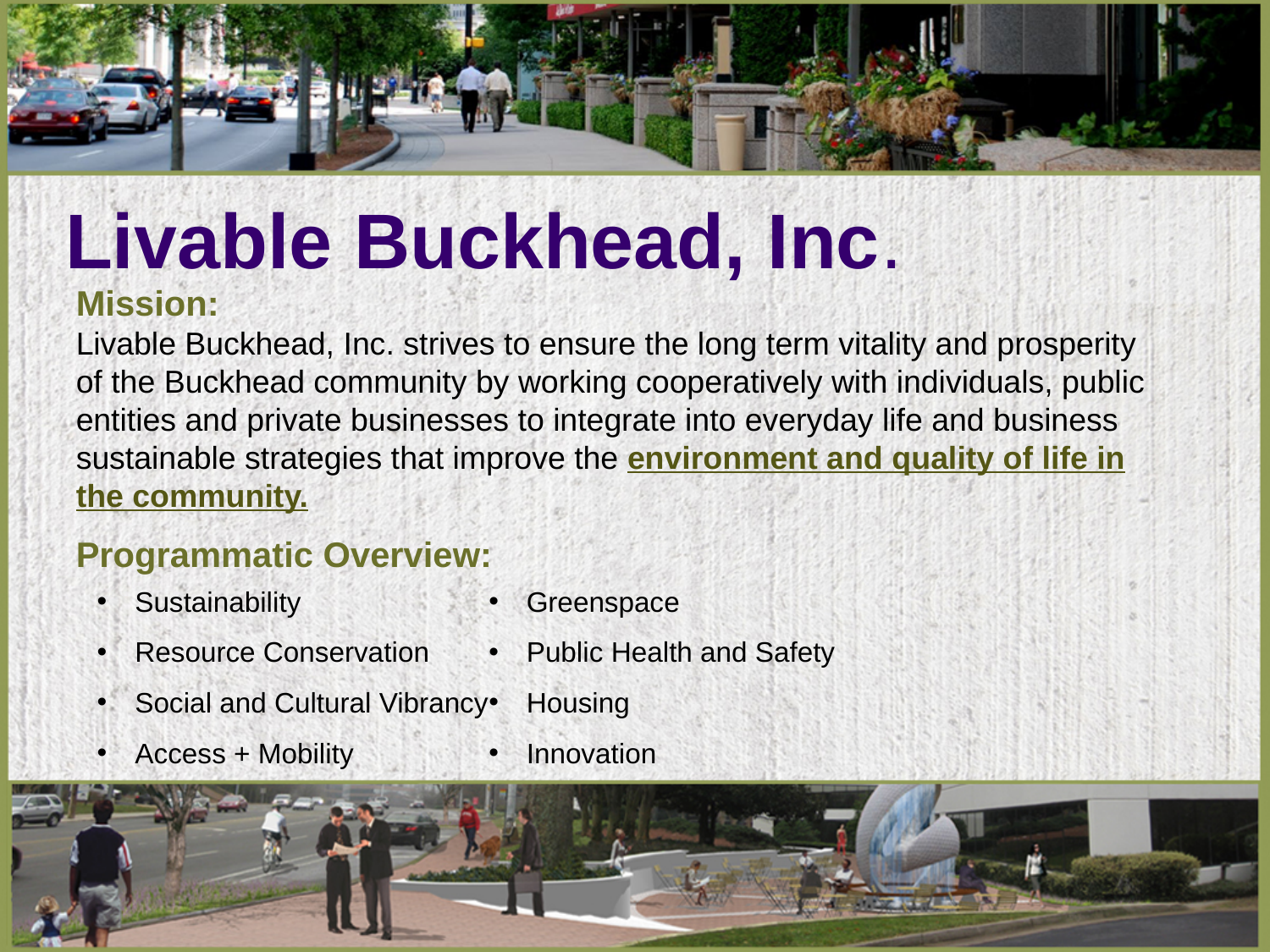

Livable Buckhead, Inc.
Mission:
Livable Buckhead, Inc. strives to ensure the long term vitality and prosperity of the Buckhead community by working cooperatively with individuals, public entities and private businesses to integrate into everyday life and business sustainable strategies that improve the environment and quality of life in the community.
Programmatic Overview:
 Sustainability
 Resource Conservation
 Social and Cultural Vibrancy
 Access + Mobility
 Greenspace
 Public Health and Safety
 Housing
 Innovation